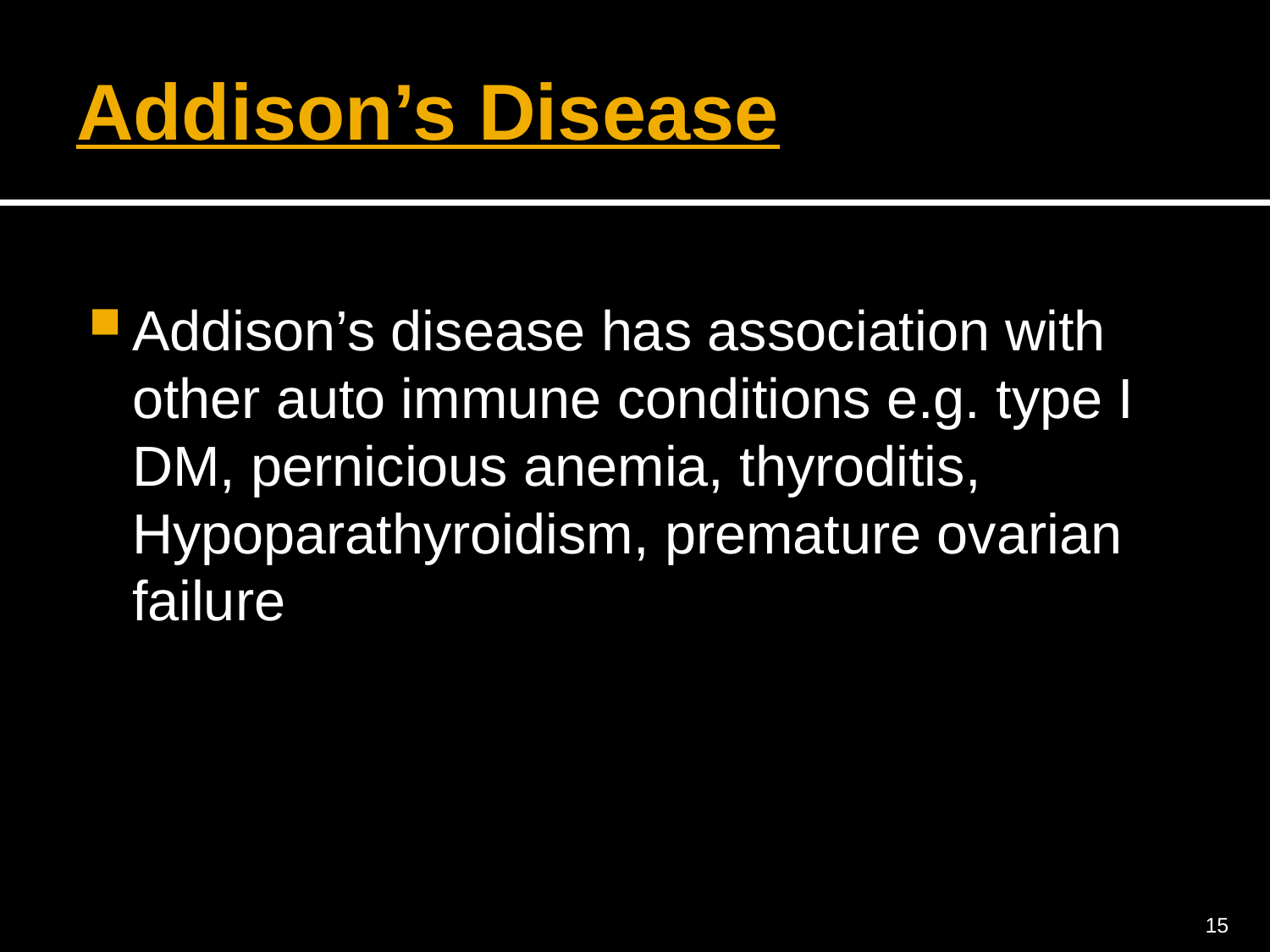

# Addison’s Disease
Addison’s disease has association with other auto immune conditions e.g. type I DM, pernicious anemia, thyroditis, Hypoparathyroidism, premature ovarian failure

15